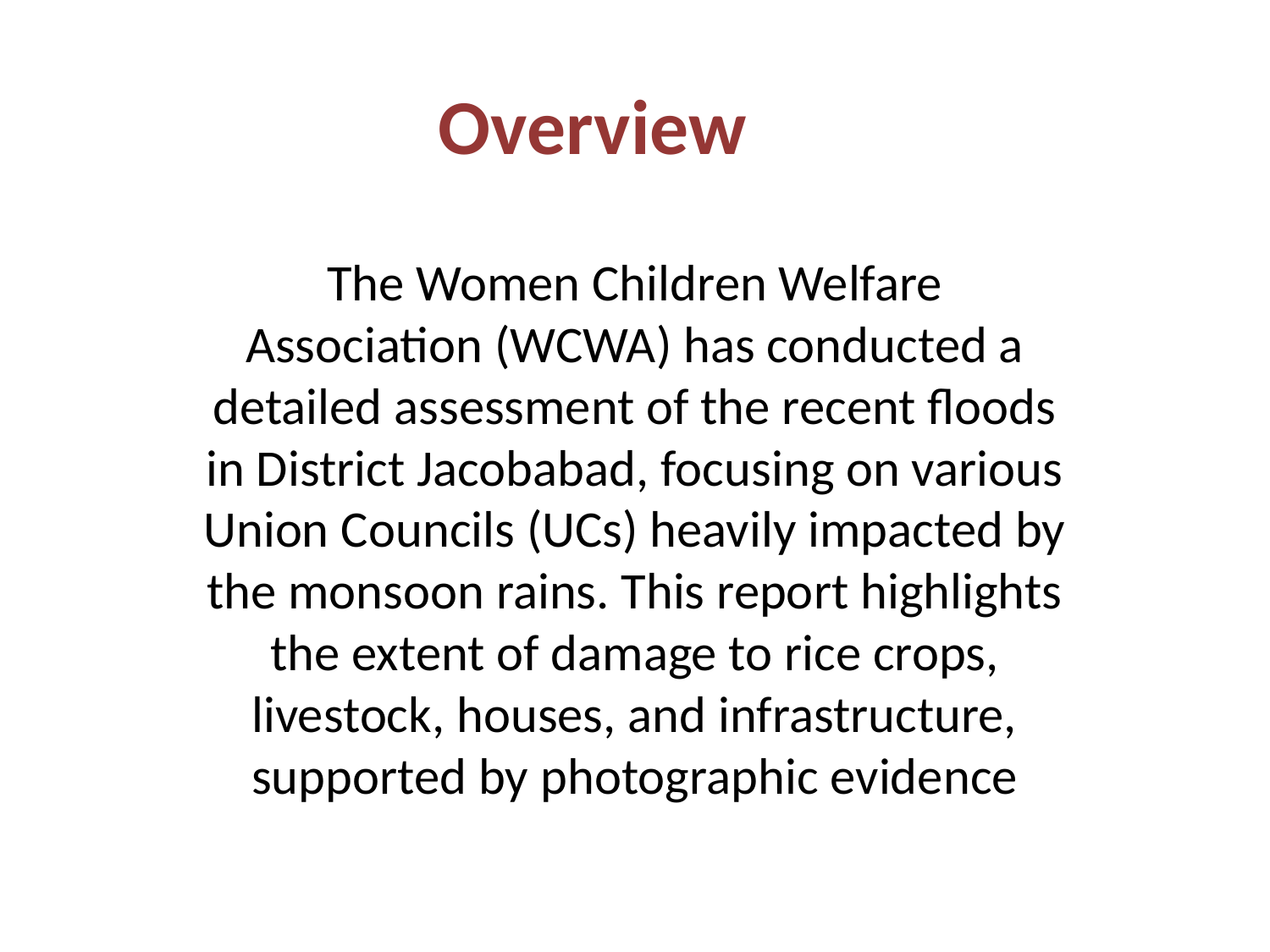

# Overview
The Women Children Welfare Association (WCWA) has conducted a detailed assessment of the recent floods in District Jacobabad, focusing on various Union Councils (UCs) heavily impacted by the monsoon rains. This report highlights the extent of damage to rice crops, livestock, houses, and infrastructure, supported by photographic evidence